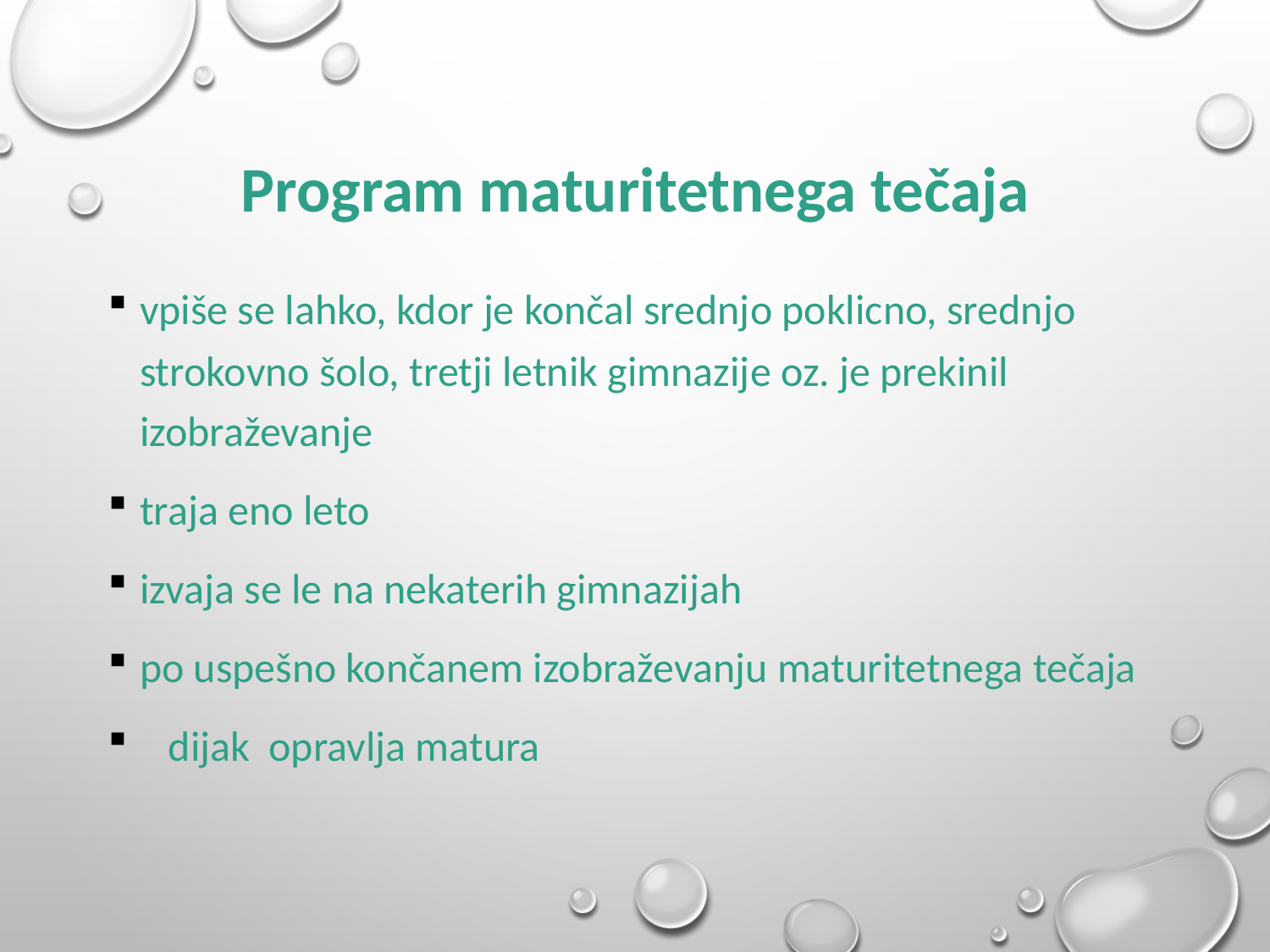

# Program maturitetnega tečaja
vpiše se lahko, kdor je končal srednjo poklicno, srednjo strokovno šolo, tretji letnik gimnazije oz. je prekinil izobraževanje
traja eno leto
izvaja se le na nekaterih gimnazijah
po uspešno končanem izobraževanju maturitetnega tečaja
   dijak  opravlja matura